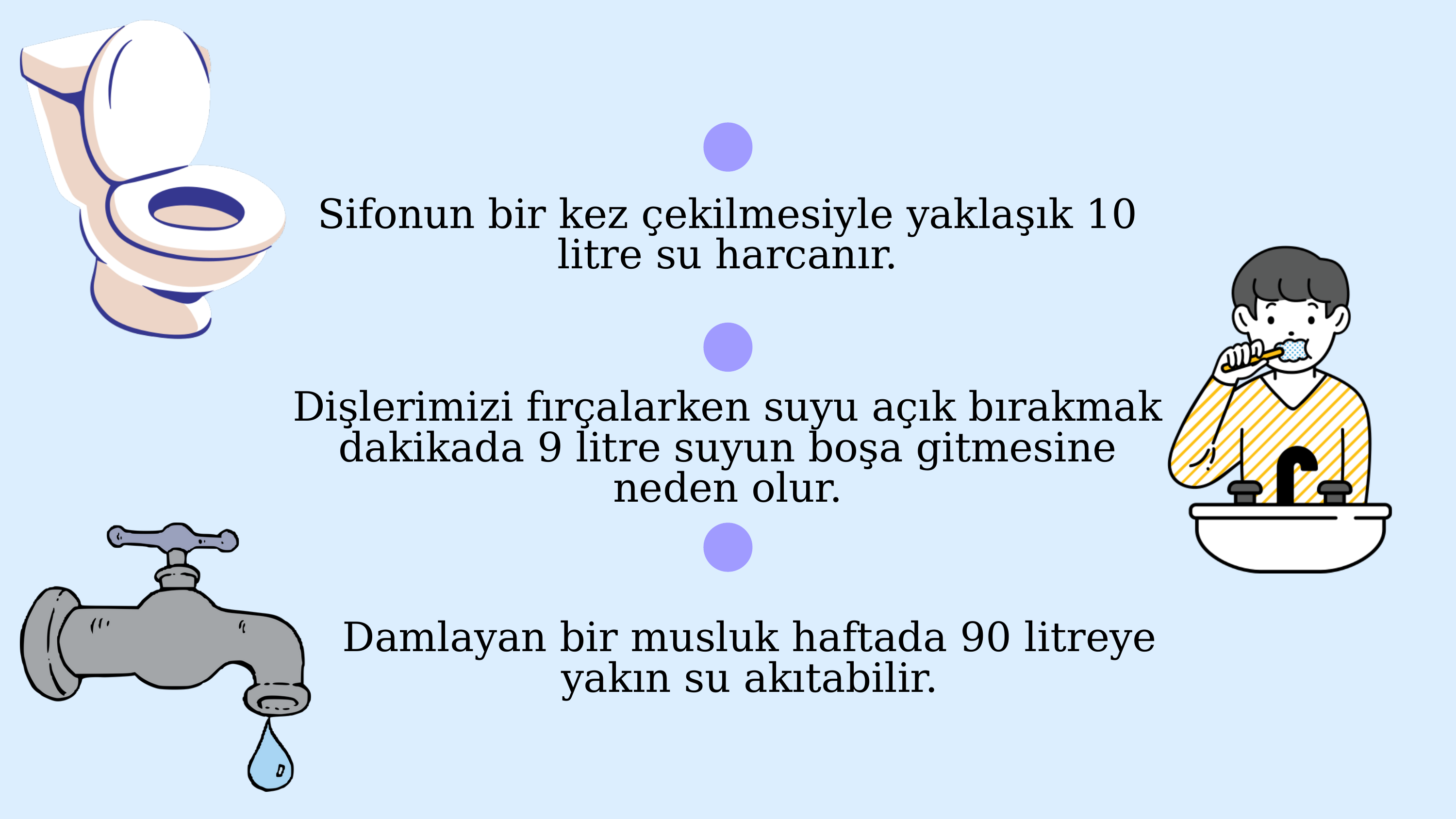

Sifonun bir kez çekilmesiyle yaklaşık 10 litre su harcanır.

Dişlerimizi fırçalarken suyu açık bırakmak dakikada 9 litre suyun boşa gitmesine neden olur.

Damlayan bir musluk haftada 90 litreye yakın su akıtabilir.